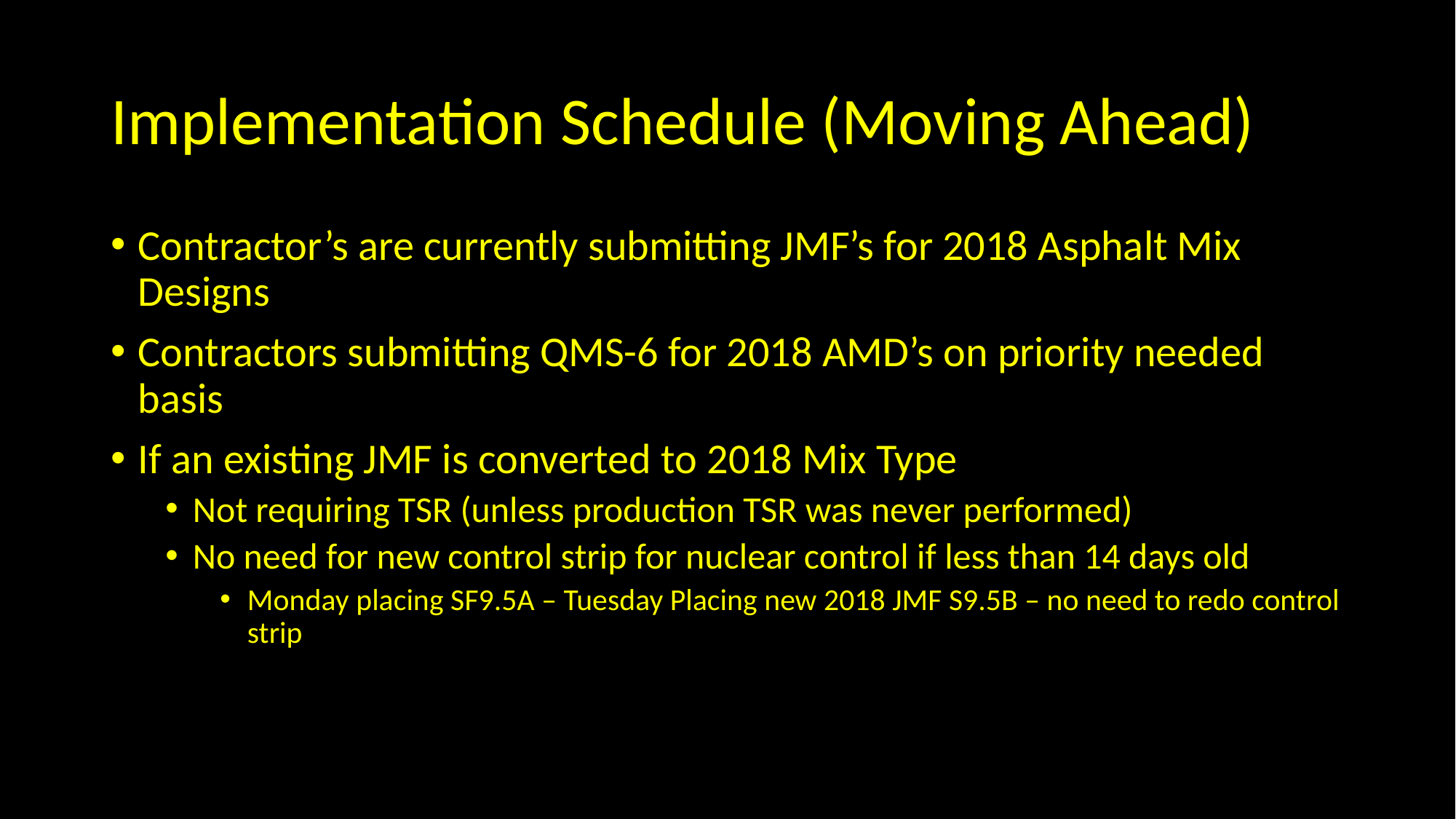

# Implementation Schedule (Moving Ahead)
Contractor’s are currently submitting JMF’s for 2018 Asphalt Mix Designs
Contractors submitting QMS-6 for 2018 AMD’s on priority needed basis
If an existing JMF is converted to 2018 Mix Type
Not requiring TSR (unless production TSR was never performed)
No need for new control strip for nuclear control if less than 14 days old
Monday placing SF9.5A – Tuesday Placing new 2018 JMF S9.5B – no need to redo control strip